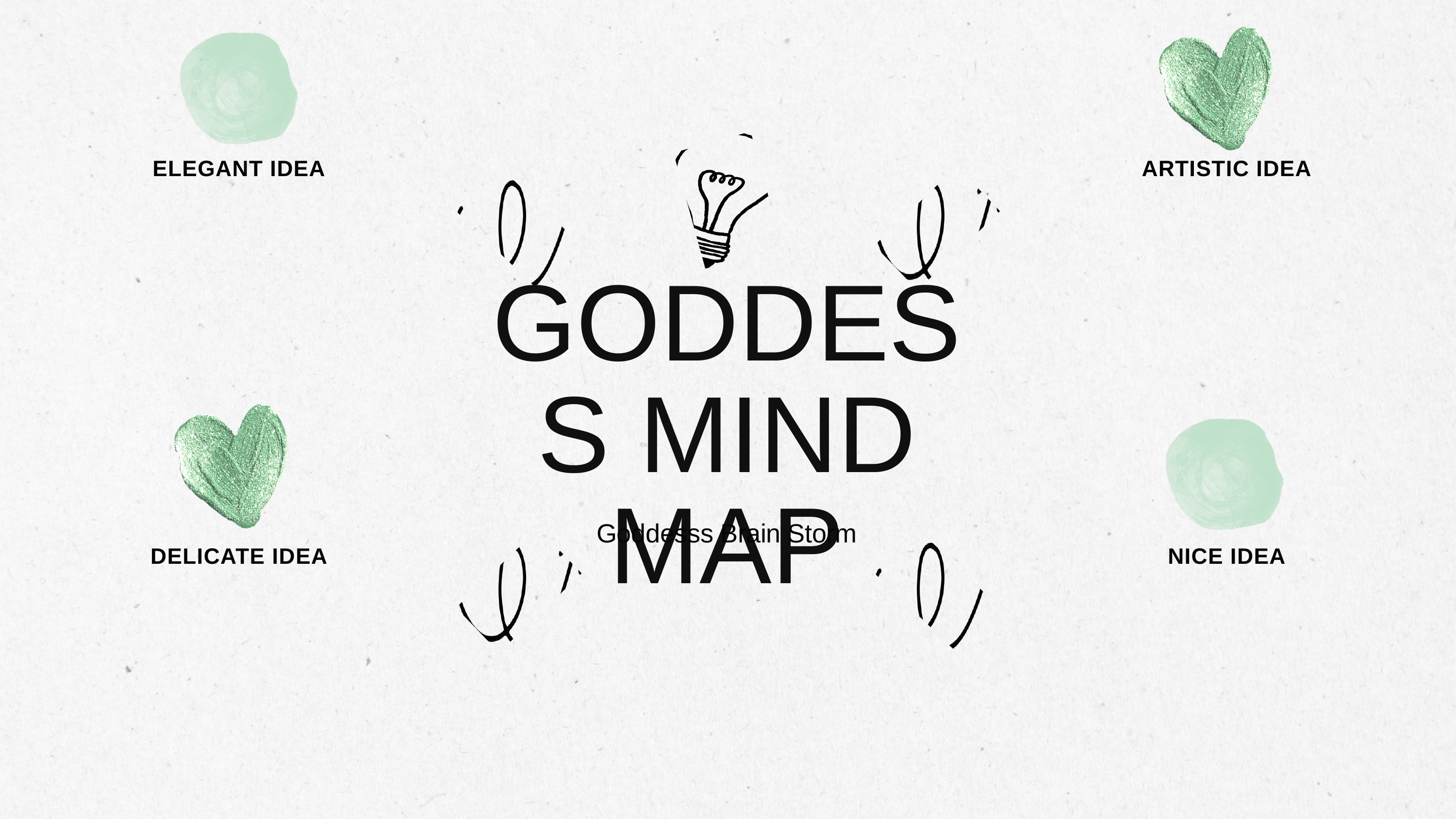

ELEGANT IDEA
ARTISTIC IDEA

GODDESS MIND MAP

Goddesss Brain Storm
DELICATE IDEA
NICE IDEA